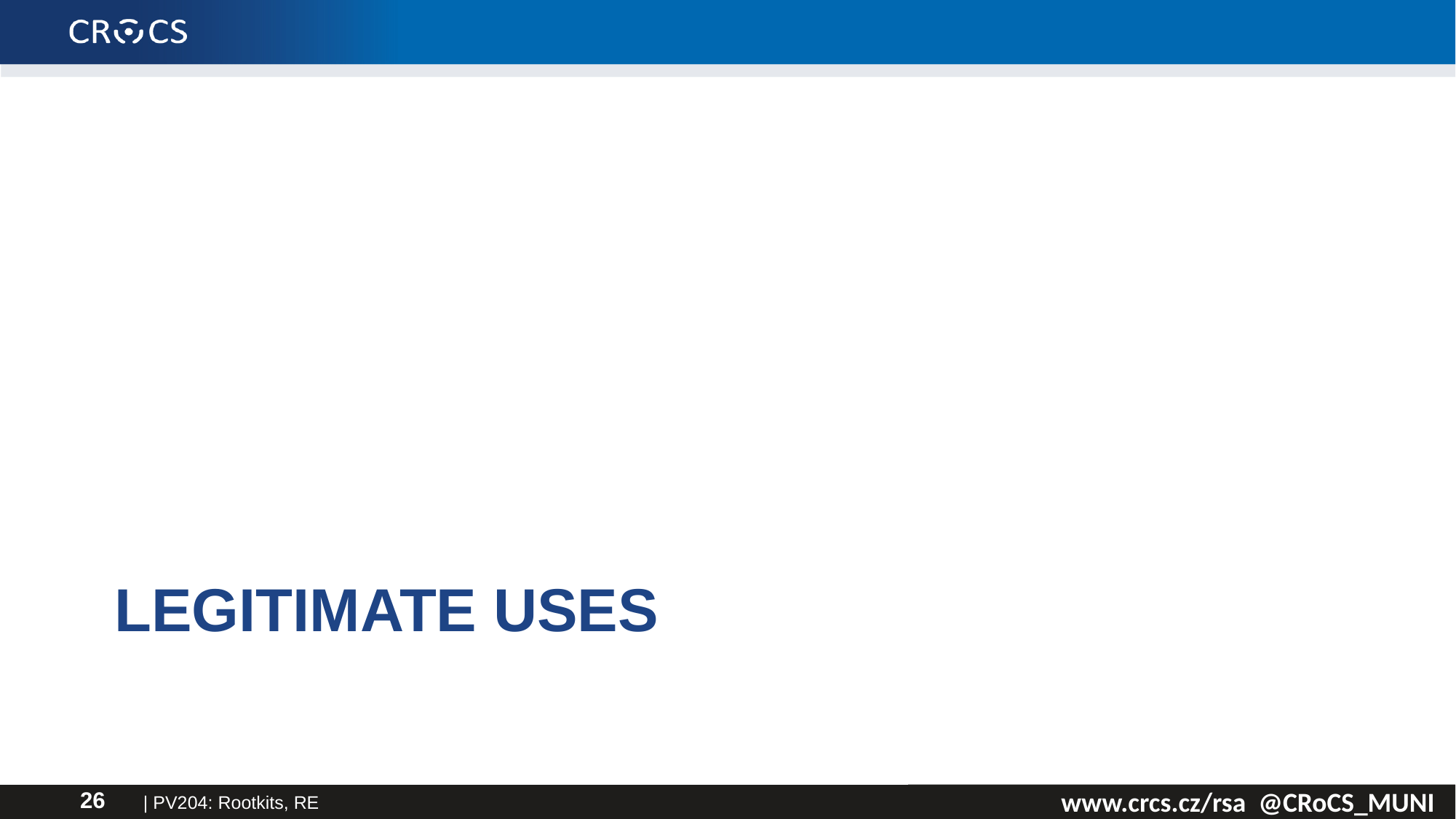

# Legitimate uses
| PV204: Rootkits, RE
26